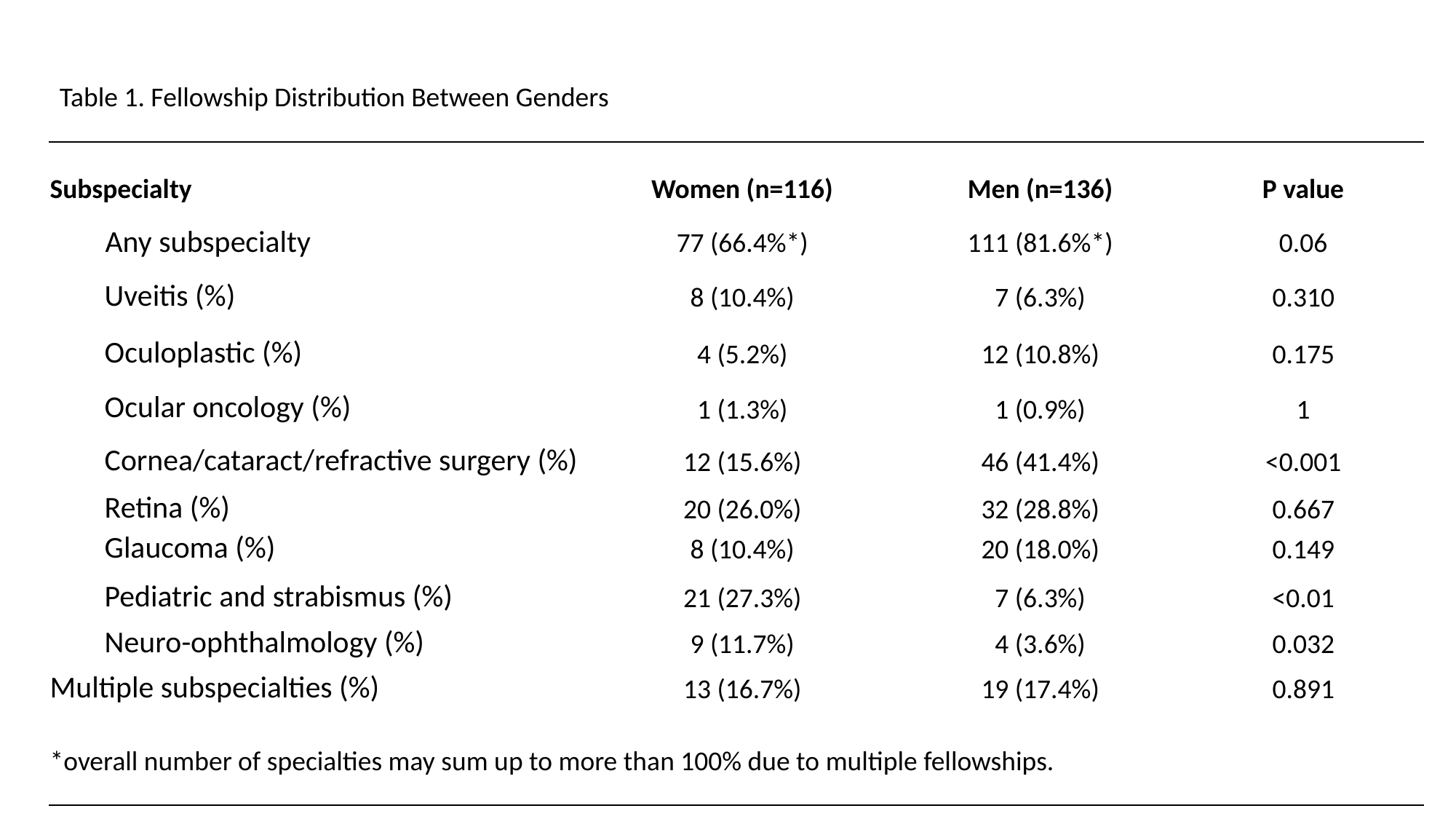

Table 1. Fellowship Distribution Between Genders
| Subspecialty | Women (n=116) | Men (n=136) | P value |
| --- | --- | --- | --- |
| Any subspecialty | 77 (66.4%\*) | 111 (81.6%\*) | 0.06 |
| Uveitis (%) | 8 (10.4%) | 7 (6.3%) | 0.310 |
| Oculoplastic (%) | 4 (5.2%) | 12 (10.8%) | 0.175 |
| Ocular oncology (%) | 1 (1.3%) | 1 (0.9%) | 1 |
| Cornea/cataract/refractive surgery (%) | 12 (15.6%) | 46 (41.4%) | <0.001 |
| Retina (%) | 20 (26.0%) | 32 (28.8%) | 0.667 |
| Glaucoma (%) | 8 (10.4%) | 20 (18.0%) | 0.149 |
| Pediatric and strabismus (%) | 21 (27.3%) | 7 (6.3%) | <0.01 |
| Neuro-ophthalmology (%) | 9 (11.7%) | 4 (3.6%) | 0.032 |
| Multiple subspecialties (%) | 13 (16.7%) | 19 (17.4%) | 0.891 |
| \*overall number of specialties may sum up to more than 100% due to multiple fellowships. |  |  |  |